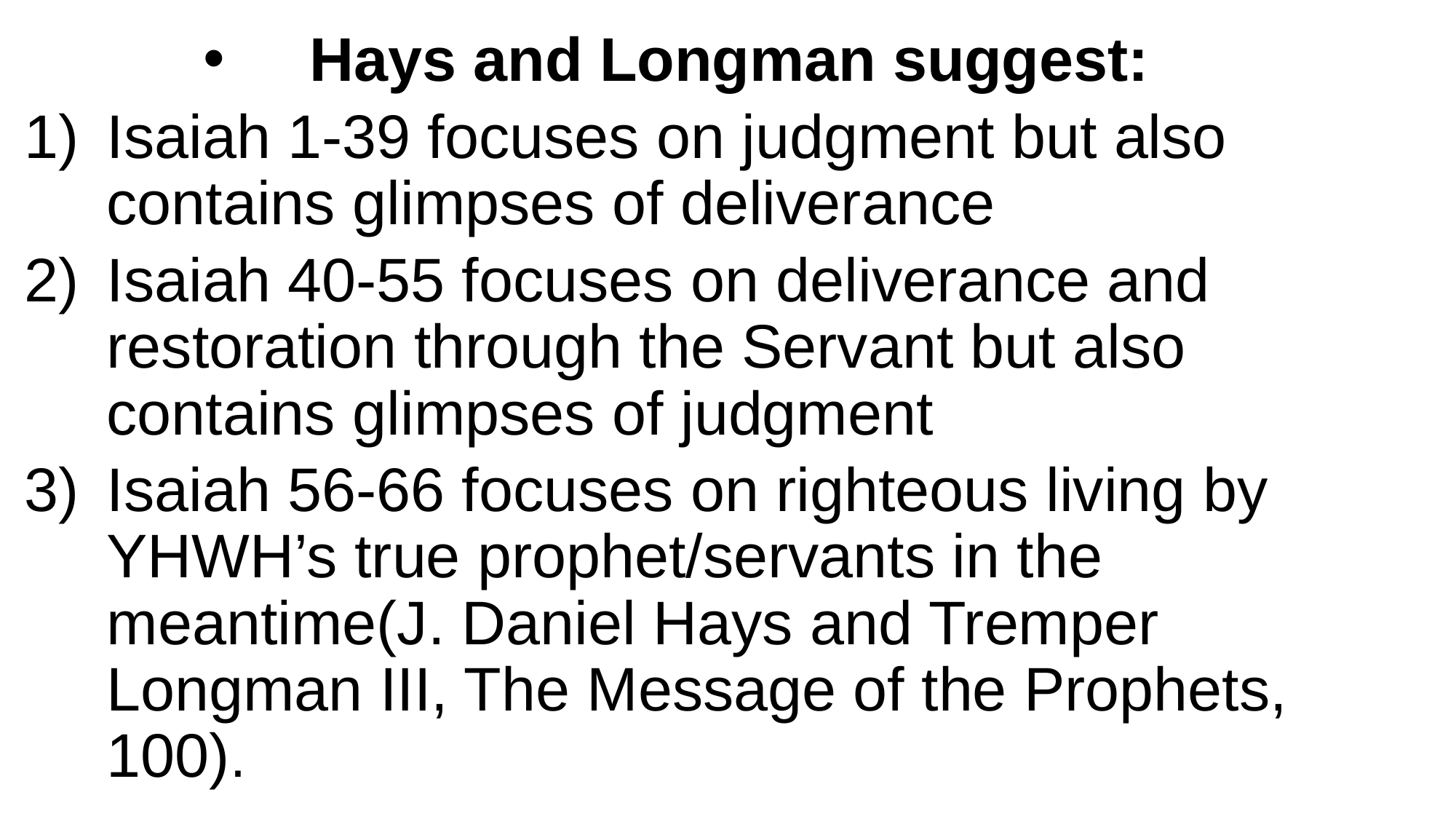

Hays and Longman suggest:
Isaiah 1-39 focuses on judgment but also contains glimpses of deliverance
Isaiah 40-55 focuses on deliverance and restoration through the Servant but also contains glimpses of judgment
Isaiah 56-66 focuses on righteous living by  YHWH’s true prophet/servants in the meantime(J. Daniel Hays and Tremper Longman III, The Message of the Prophets, 100).